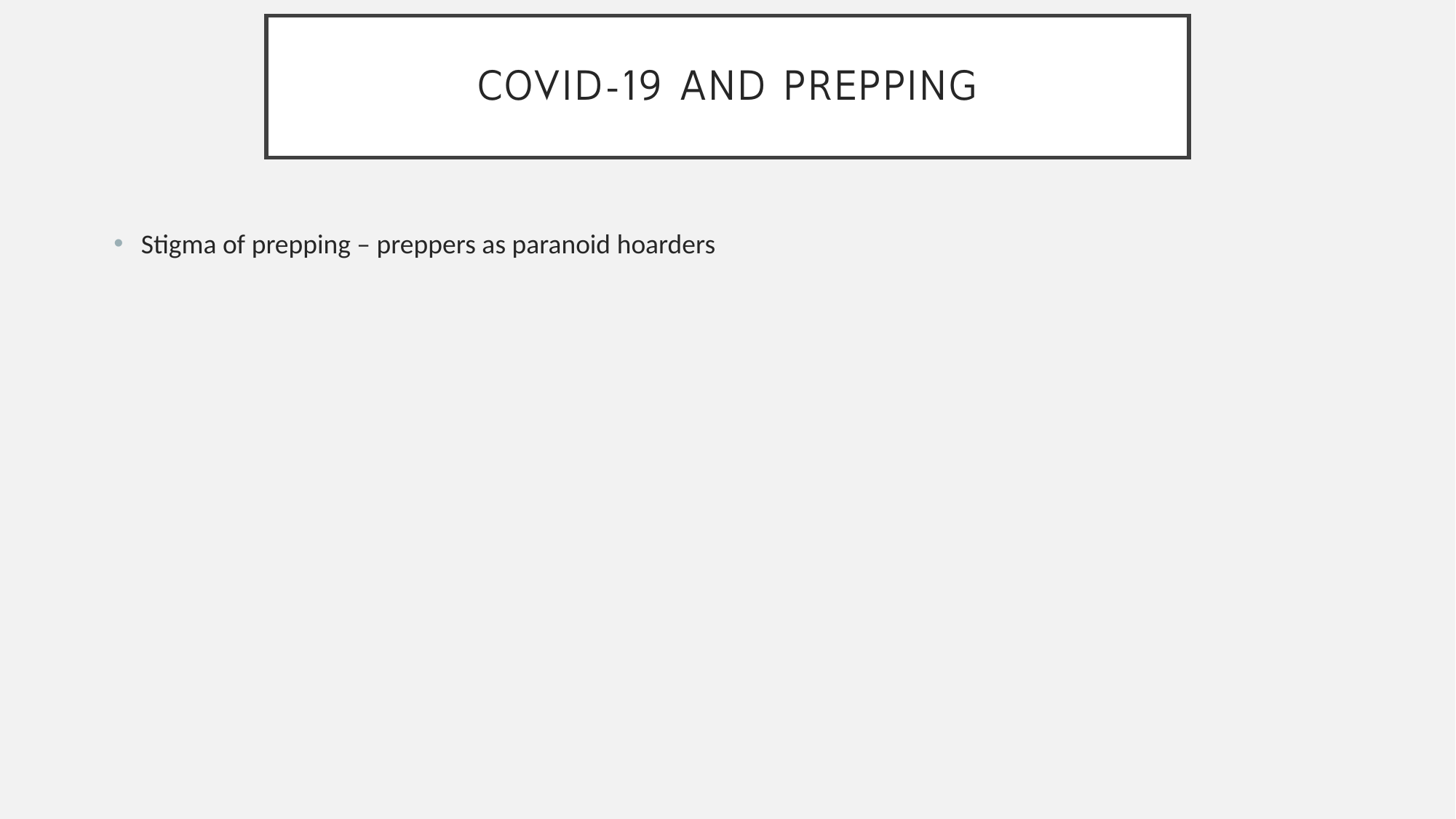

# COVID-19 and prepping

Stigma of prepping – preppers as paranoid hoarders